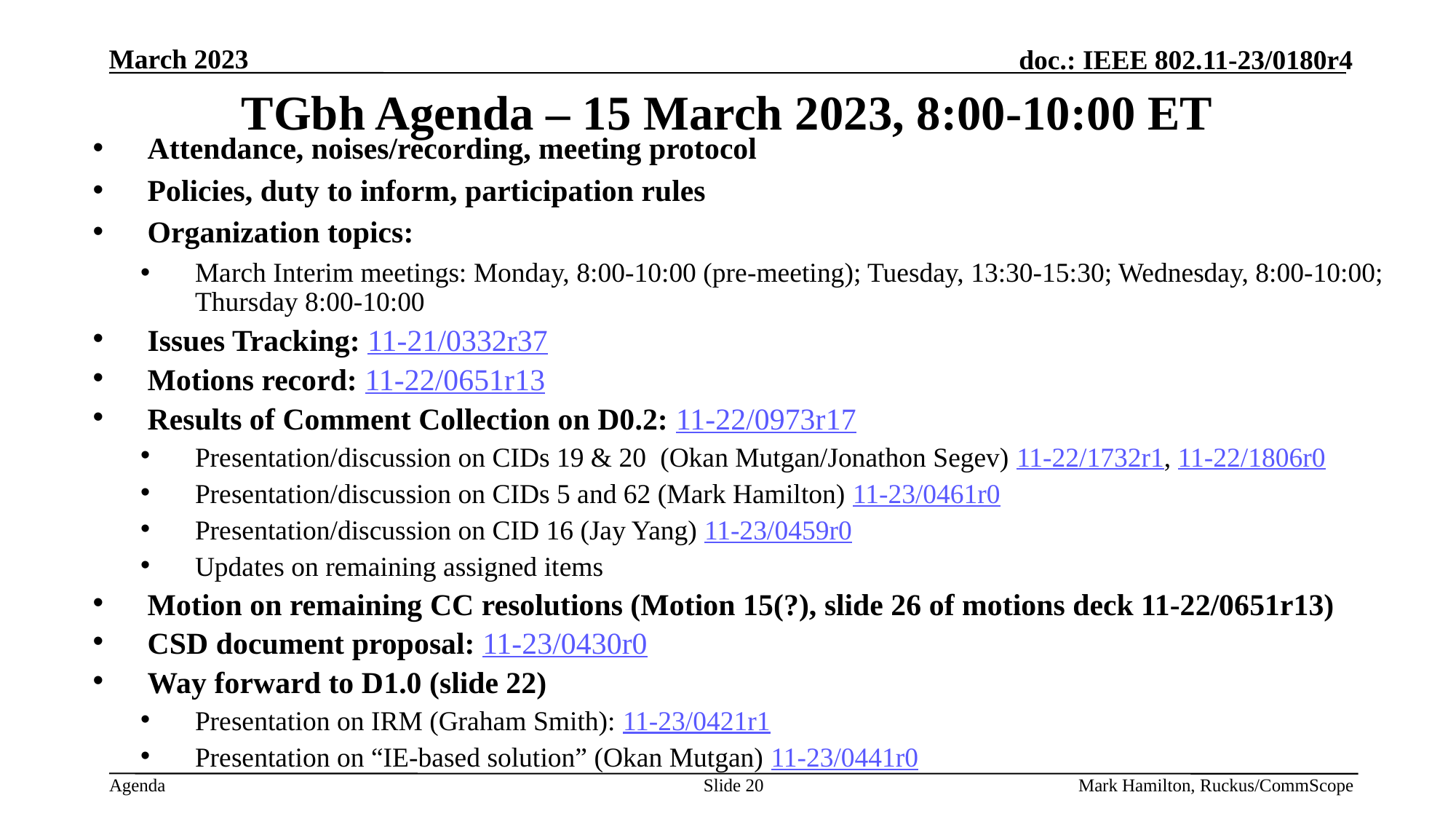

# TGbh Agenda – 15 March 2023, 8:00-10:00 ET
Attendance, noises/recording, meeting protocol
Policies, duty to inform, participation rules
Organization topics:
March Interim meetings: Monday, 8:00-10:00 (pre-meeting); Tuesday, 13:30-15:30; Wednesday, 8:00-10:00; Thursday 8:00-10:00
Issues Tracking: 11-21/0332r37
Motions record: 11-22/0651r13
Results of Comment Collection on D0.2: 11-22/0973r17
Presentation/discussion on CIDs 19 & 20  (Okan Mutgan/Jonathon Segev) 11-22/1732r1, 11-22/1806r0
Presentation/discussion on CIDs 5 and 62 (Mark Hamilton) 11-23/0461r0
Presentation/discussion on CID 16 (Jay Yang) 11-23/0459r0
Updates on remaining assigned items
Motion on remaining CC resolutions (Motion 15(?), slide 26 of motions deck 11-22/0651r13)
CSD document proposal: 11-23/0430r0
Way forward to D1.0 (slide 22)
Presentation on IRM (Graham Smith): 11-23/0421r1
Presentation on “IE-based solution” (Okan Mutgan) 11-23/0441r0
Slide 20